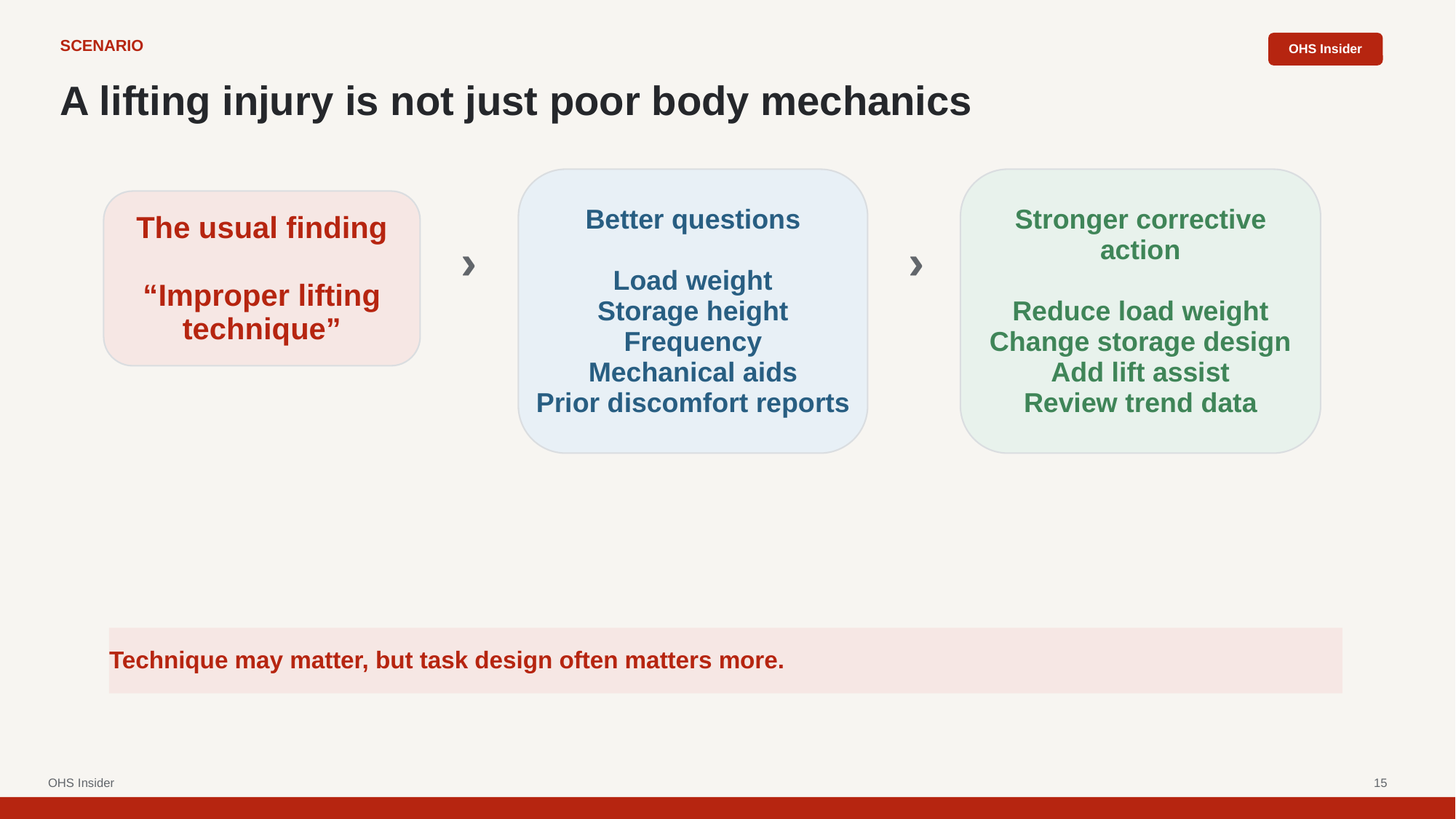

OHS Insider
SCENARIO
A lifting injury is not just poor body mechanics
Better questions

Load weight
Storage height
Frequency
Mechanical aids
Prior discomfort reports
Stronger corrective action

Reduce load weight
Change storage design
Add lift assist
Review trend data
The usual finding

“Improper lifting technique”
›
›
Technique may matter, but task design often matters more.
OHS Insider
15